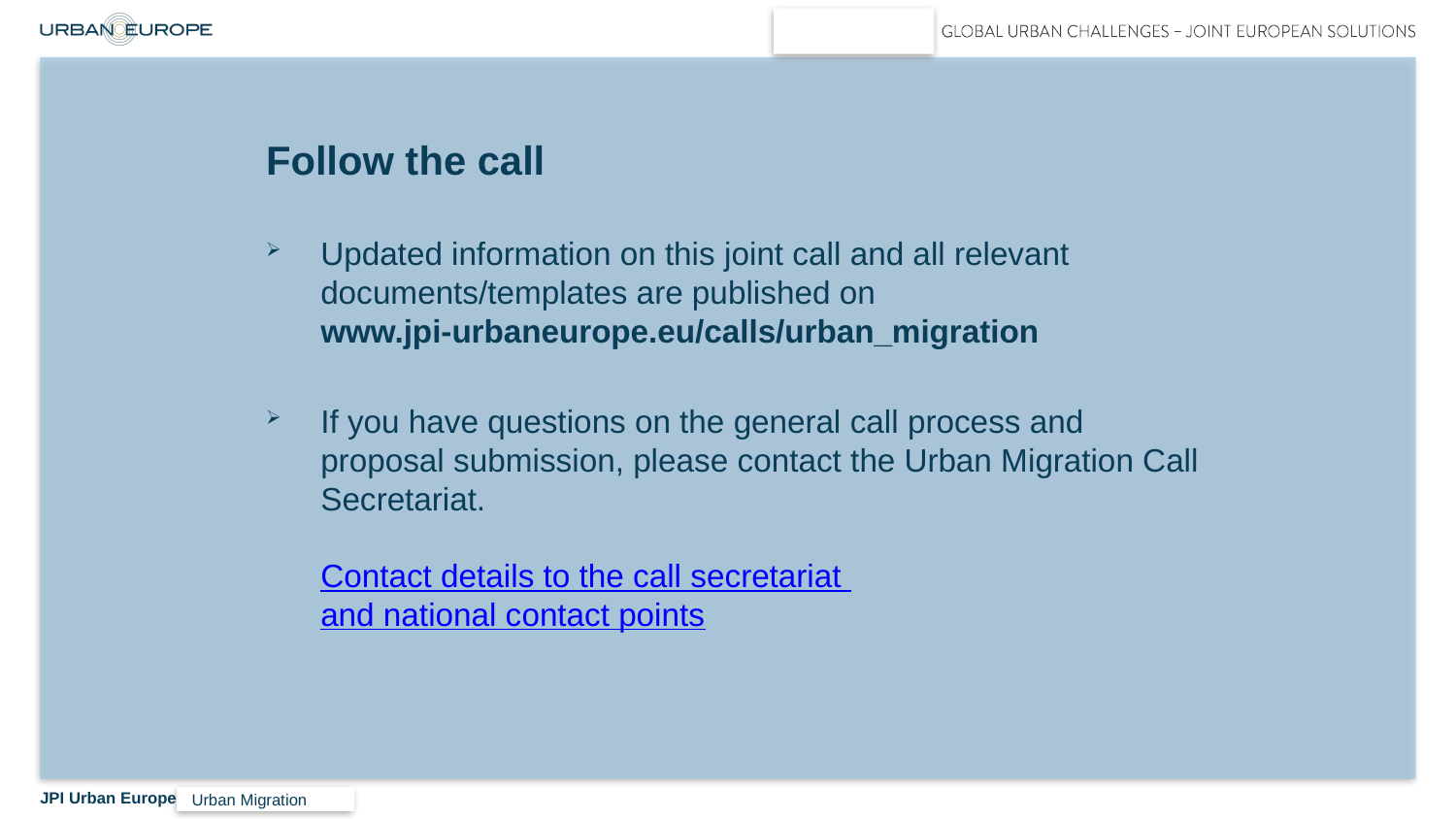

# Follow the call
Updated information on this joint call and all relevant documents/templates are published on
www.jpi-urbaneurope.eu/calls/urban_migration

If you have questions on the general call process and proposal submission, please contact the Urban Migration Call Secretariat.
Contact details to the call secretariat
and national contact points

Urban Migration